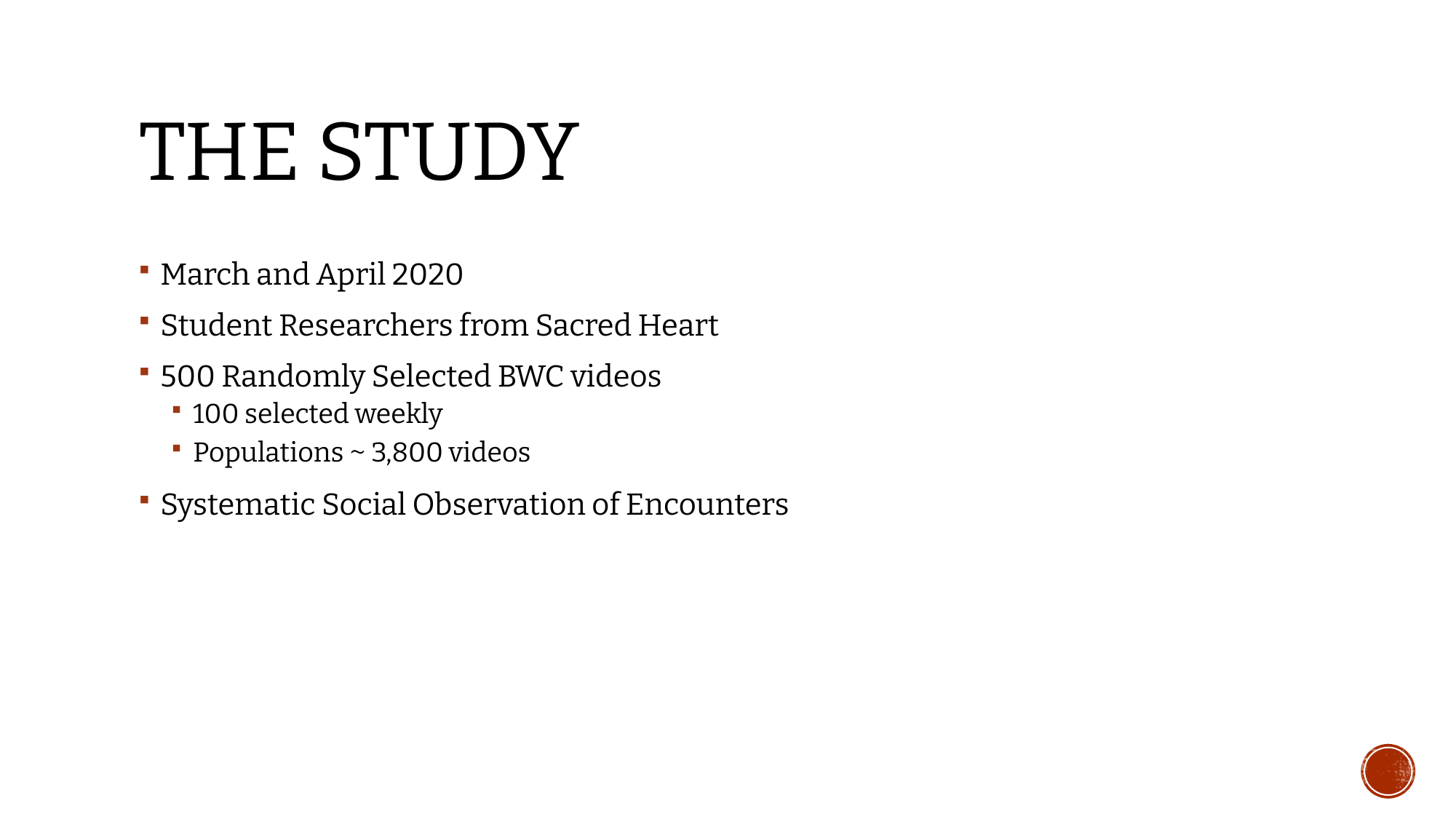

# The Study
March and April 2020
Student Researchers from Sacred Heart
500 Randomly Selected BWC videos
100 selected weekly
Populations ~ 3,800 videos
Systematic Social Observation of Encounters